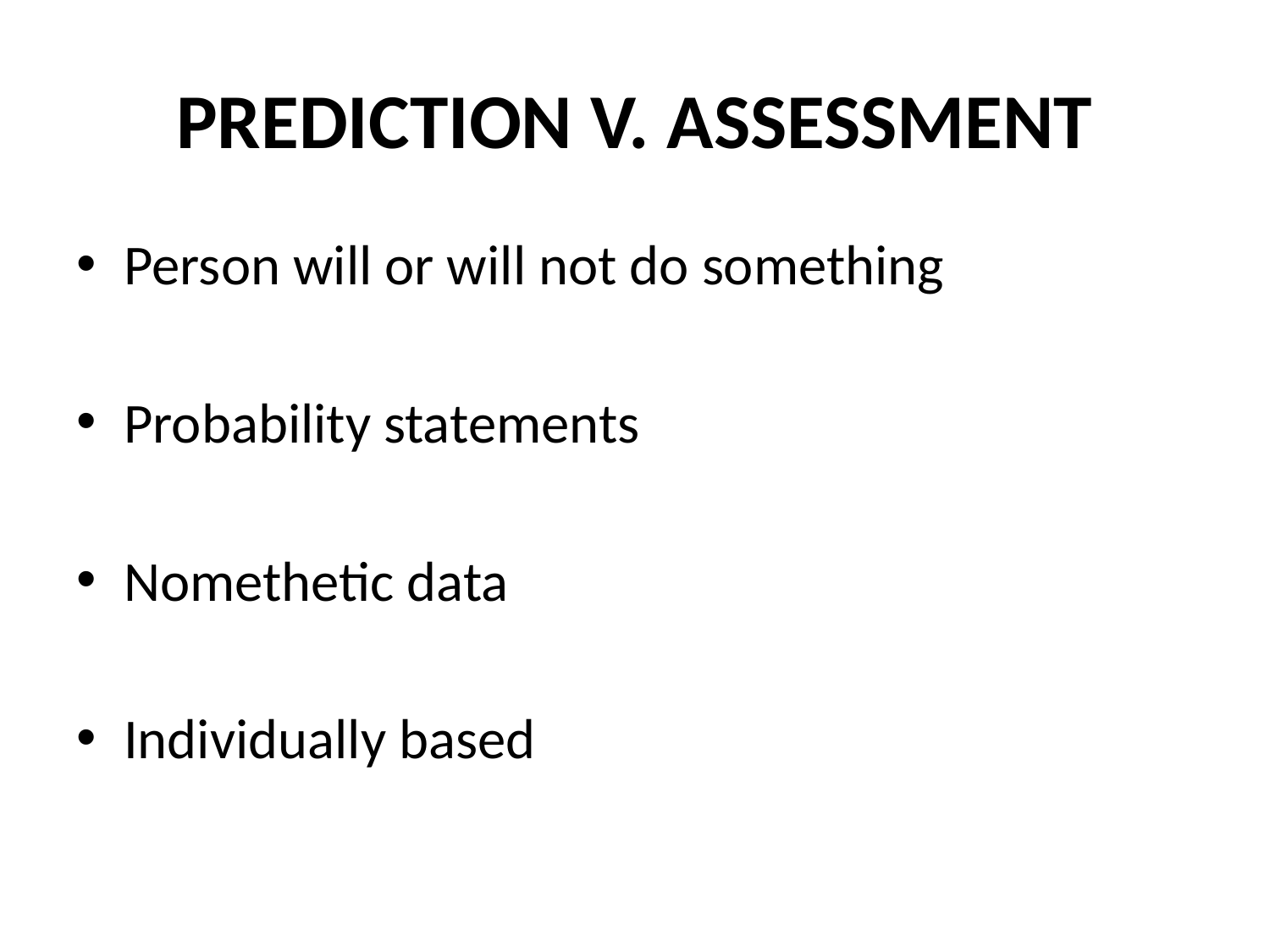

# PREDICTION V. ASSESSMENT
Person will or will not do something

Probability statements

Nomethetic data

Individually based